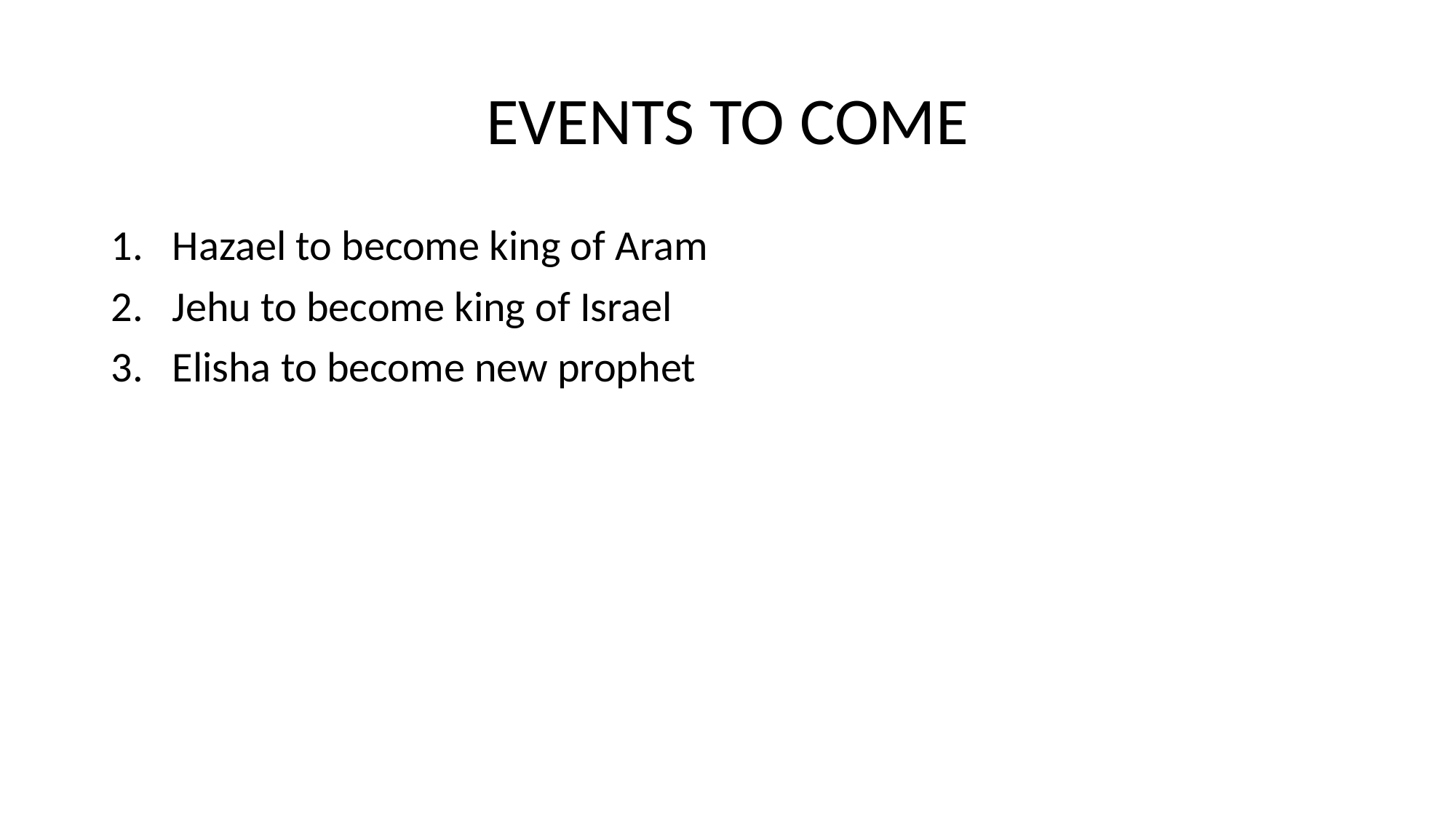

# EVENTS TO COME
Hazael to become king of Aram
Jehu to become king of Israel
Elisha to become new prophet